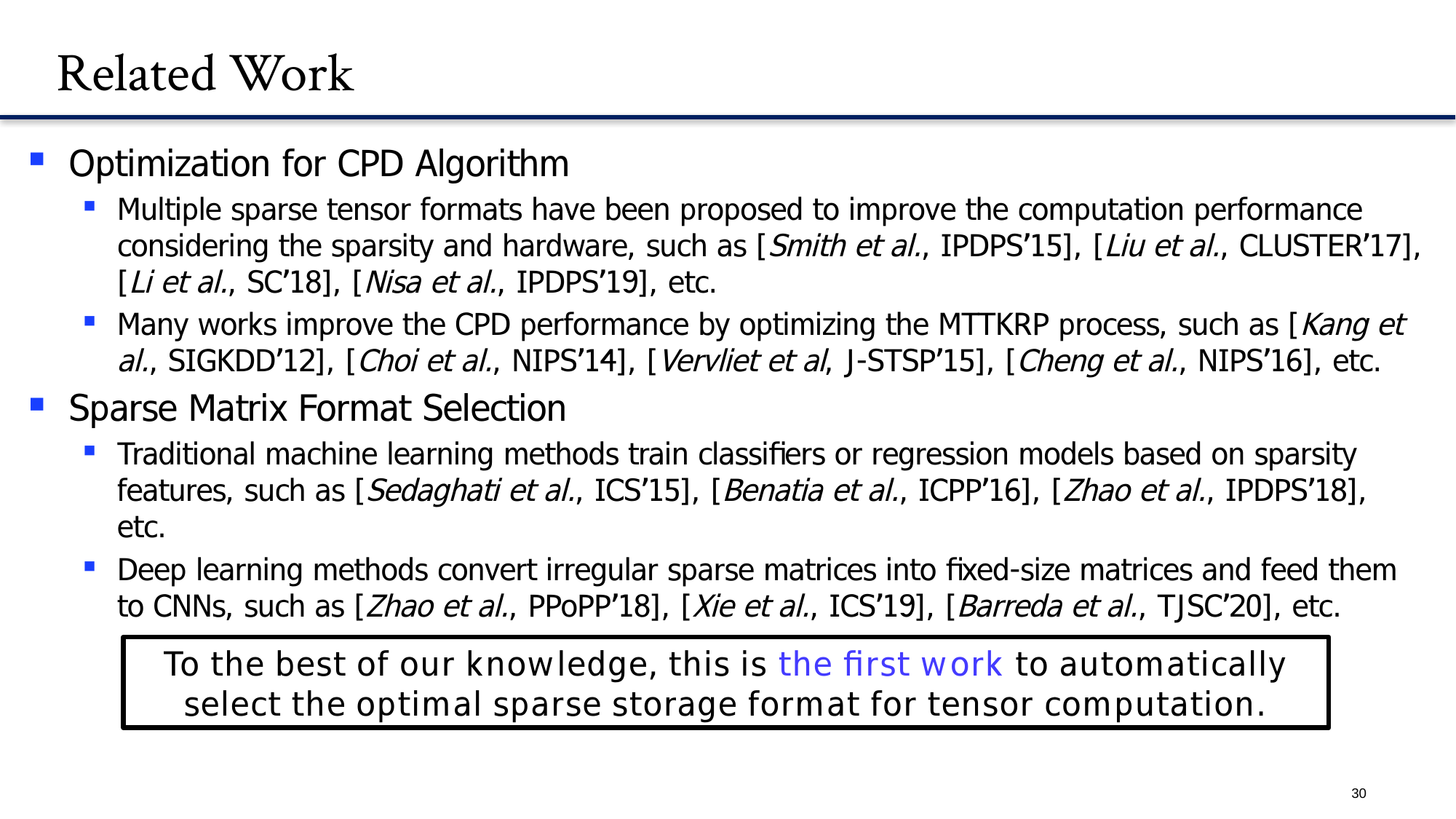

# Related Work
Optimization for CPD Algorithm
Multiple sparse tensor formats have been proposed to improve the computation performance considering the sparsity and hardware, such as [Smith et al., IPDPS’15], [Liu et al., CLUSTER’17], [Li et al., SC’18], [Nisa et al., IPDPS’19], etc.
Many works improve the CPD performance by optimizing the MTTKRP process, such as [Kang et al., SIGKDD’12], [Choi et al., NIPS’14], [Vervliet et al, J-STSP’15], [Cheng et al., NIPS’16], etc.
Sparse Matrix Format Selection
Traditional machine learning methods train classifiers or regression models based on sparsity features, such as [Sedaghati et al., ICS’15], [Benatia et al., ICPP’16], [Zhao et al., IPDPS’18], etc.
Deep learning methods convert irregular sparse matrices into fixed-size matrices and feed them to CNNs, such as [Zhao et al., PPoPP’18], [Xie et al., ICS’19], [Barreda et al., TJSC’20], etc.
To the best of our knowledge, this is the first work to automatically select the optimal sparse storage format for tensor computation.